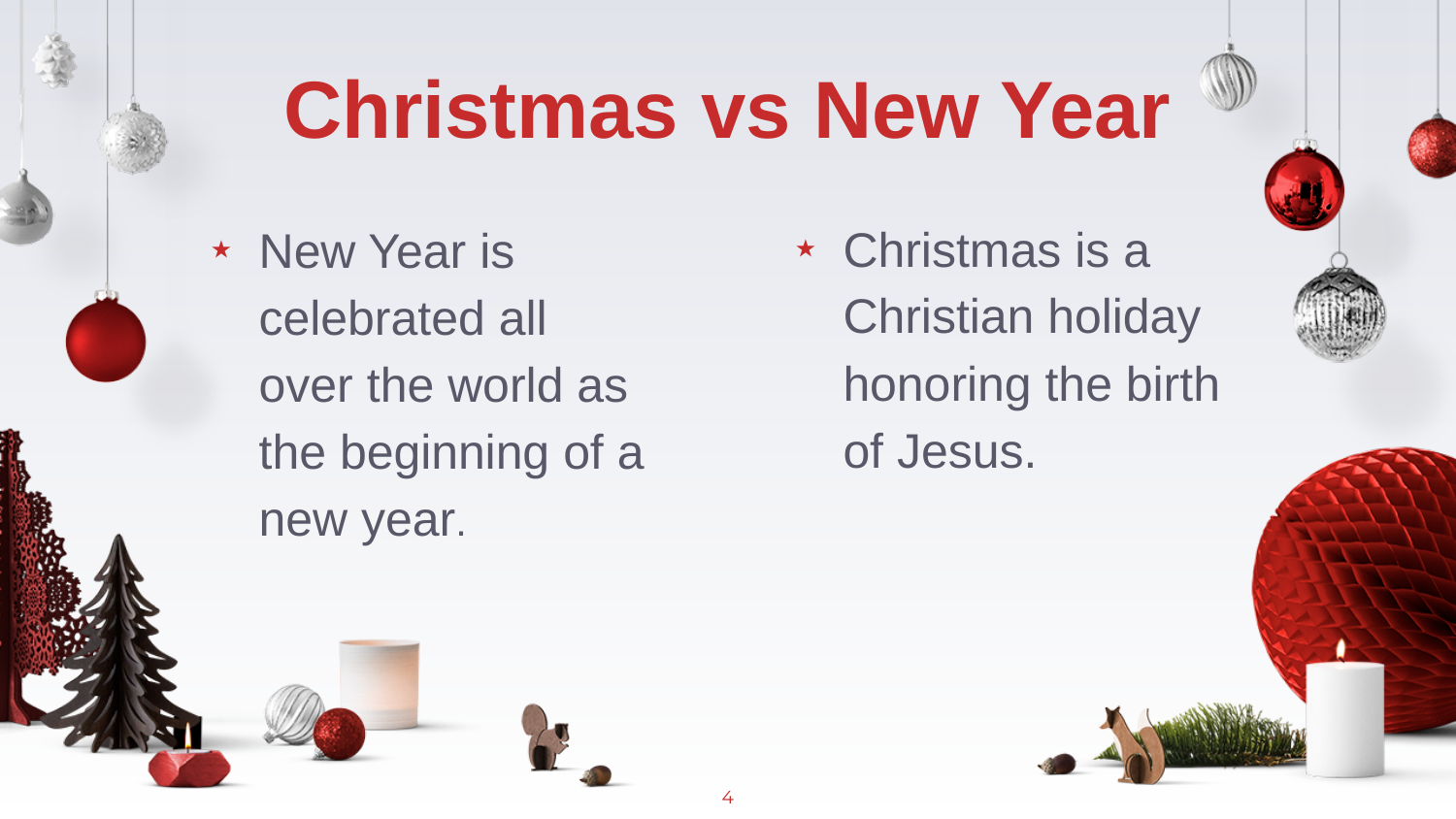

# Christmas vs New Year
Christmas is a Christian holiday honoring the birth of Jesus.
New Year is celebrated all over the world as the beginning of a new year.
4